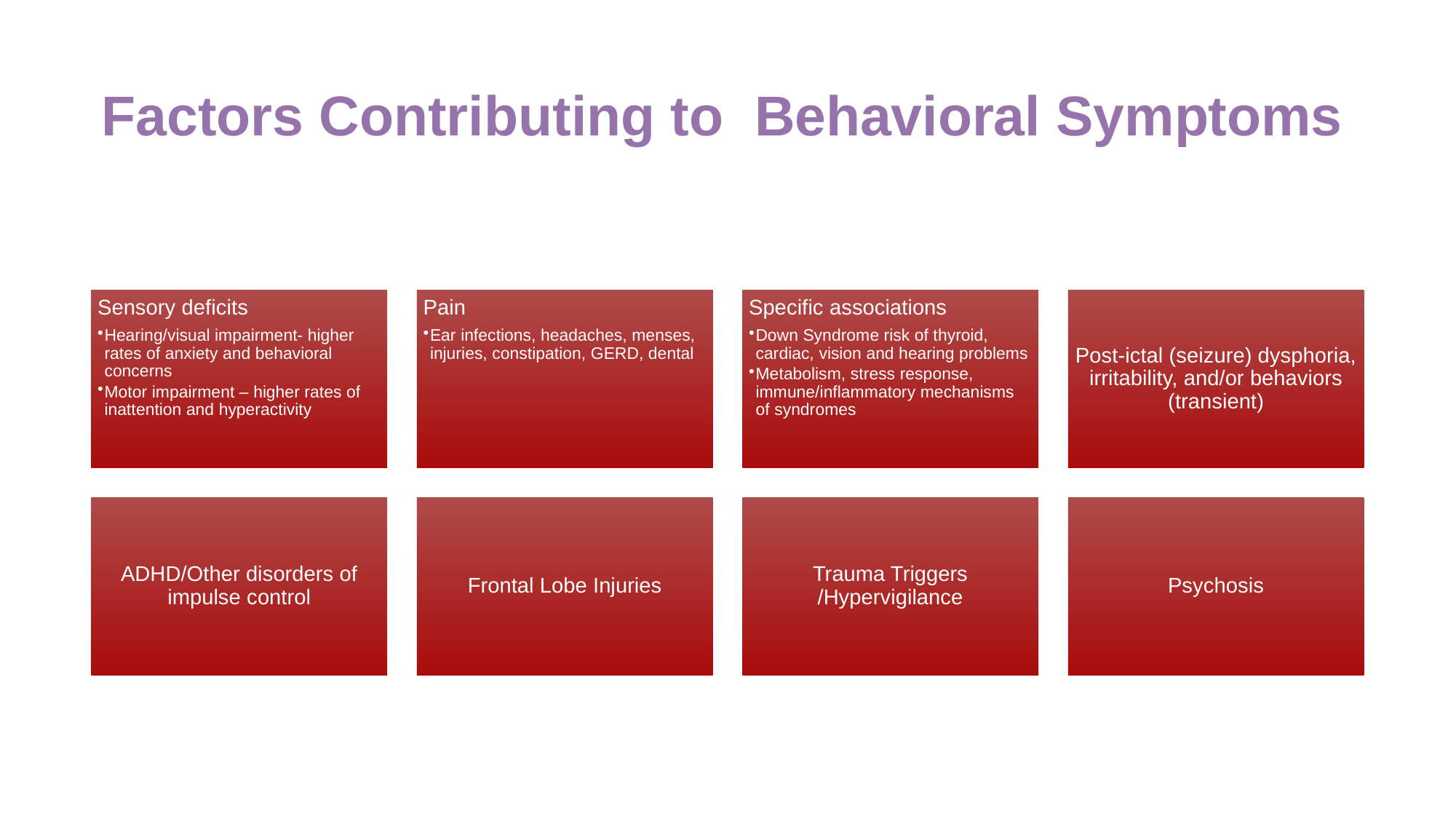

# Factors Contributing to  Behavioral Symptoms
Sensory deficits
Hearing/visual impairment- higher rates of anxiety and behavioral concerns
Motor impairment – higher rates of inattention and hyperactivity
Pain
Ear infections, headaches, menses, injuries, constipation, GERD, dental
Specific associations
Down Syndrome risk of thyroid, cardiac, vision and hearing problems
Metabolism, stress response, immune/inflammatory mechanisms of syndromes
Post-ictal (seizure) dysphoria, irritability, and/or behaviors (transient)
ADHD/Other disorders of impulse control
Frontal Lobe Injuries
Trauma Triggers /Hypervigilance
Psychosis